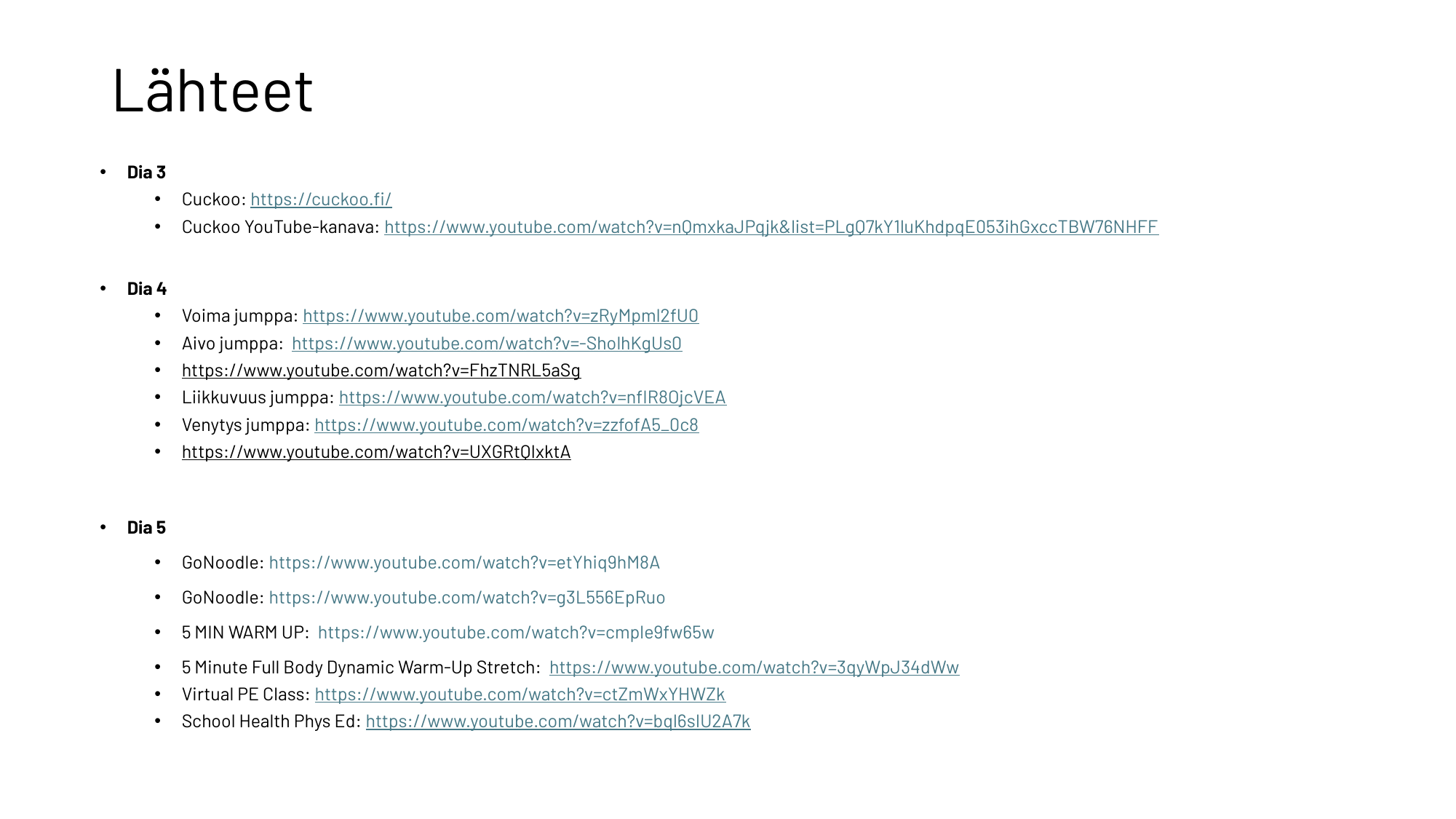

# Lähteet
Dia 3
Cuckoo: https://cuckoo.fi/
Cuckoo YouTube-kanava: https://www.youtube.com/watch?v=nQmxkaJPqjk&list=PLgQ7kY1luKhdpqE053ihGxccTBW76NHFF

Dia 4
Voima jumppa: https://www.youtube.com/watch?v=zRyMpml2fU0
Aivo jumppa:  https://www.youtube.com/watch?v=-SholhKgUs0
https://www.youtube.com/watch?v=FhzTNRL5aSg
Liikkuvuus jumppa: https://www.youtube.com/watch?v=nfIR8OjcVEA
Venytys jumppa: https://www.youtube.com/watch?v=zzfofA5_0c8
https://www.youtube.com/watch?v=UXGRtQIxktA

Dia 5
GoNoodle: https://www.youtube.com/watch?v=etYhiq9hM8A
GoNoodle: https://www.youtube.com/watch?v=g3L556EpRuo
5 MIN WARM UP:  https://www.youtube.com/watch?v=cmple9fw65w
5 Minute Full Body Dynamic Warm-Up Stretch:  https://www.youtube.com/watch?v=3qyWpJ34dWw
Virtual PE Class: https://www.youtube.com/watch?v=ctZmWxYHWZk
School Health Phys Ed: https://www.youtube.com/watch?v=bql6sIU2A7k